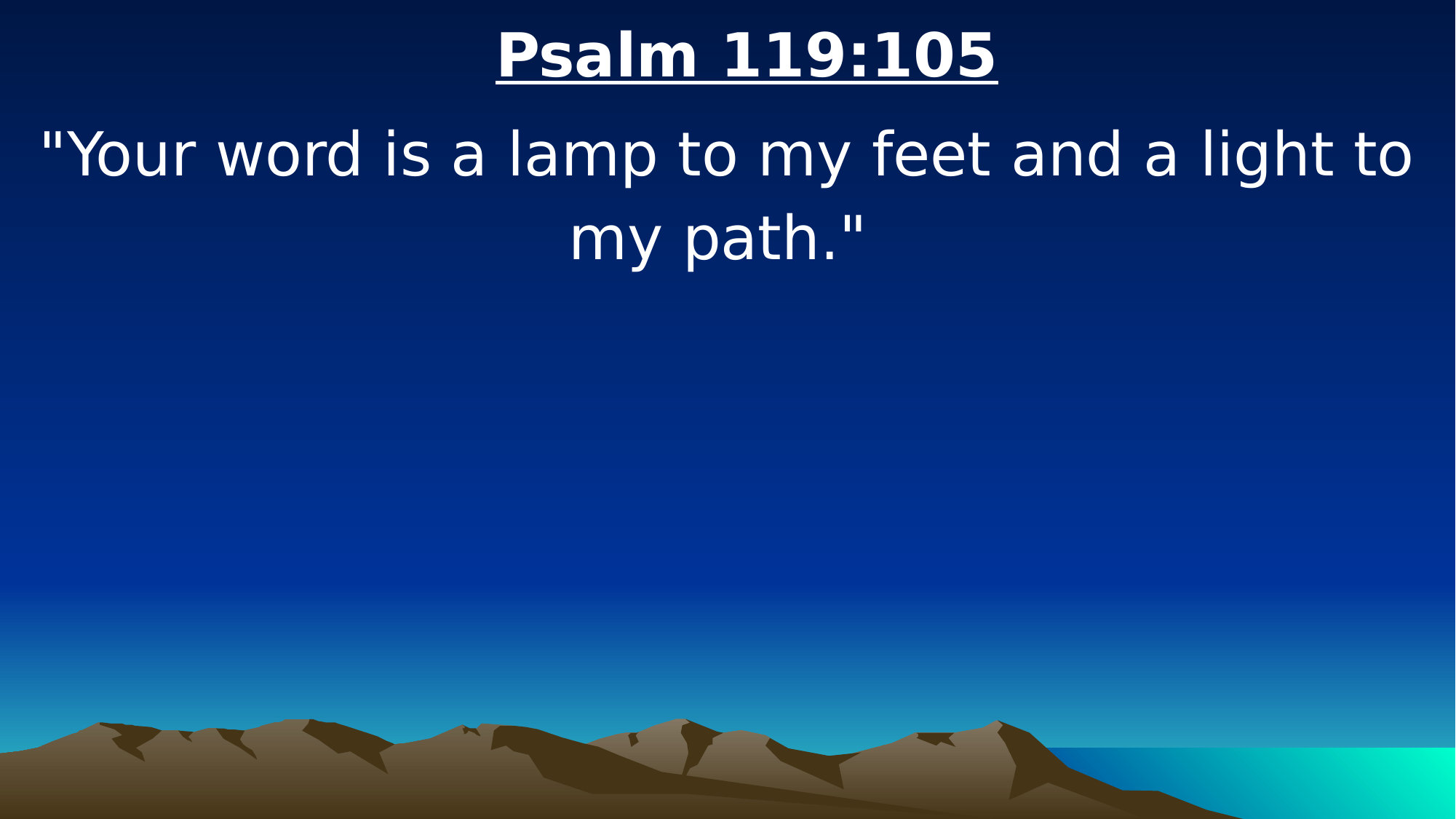

Psalm 119:105
"Your word is a lamp to my feet and a light to my path."